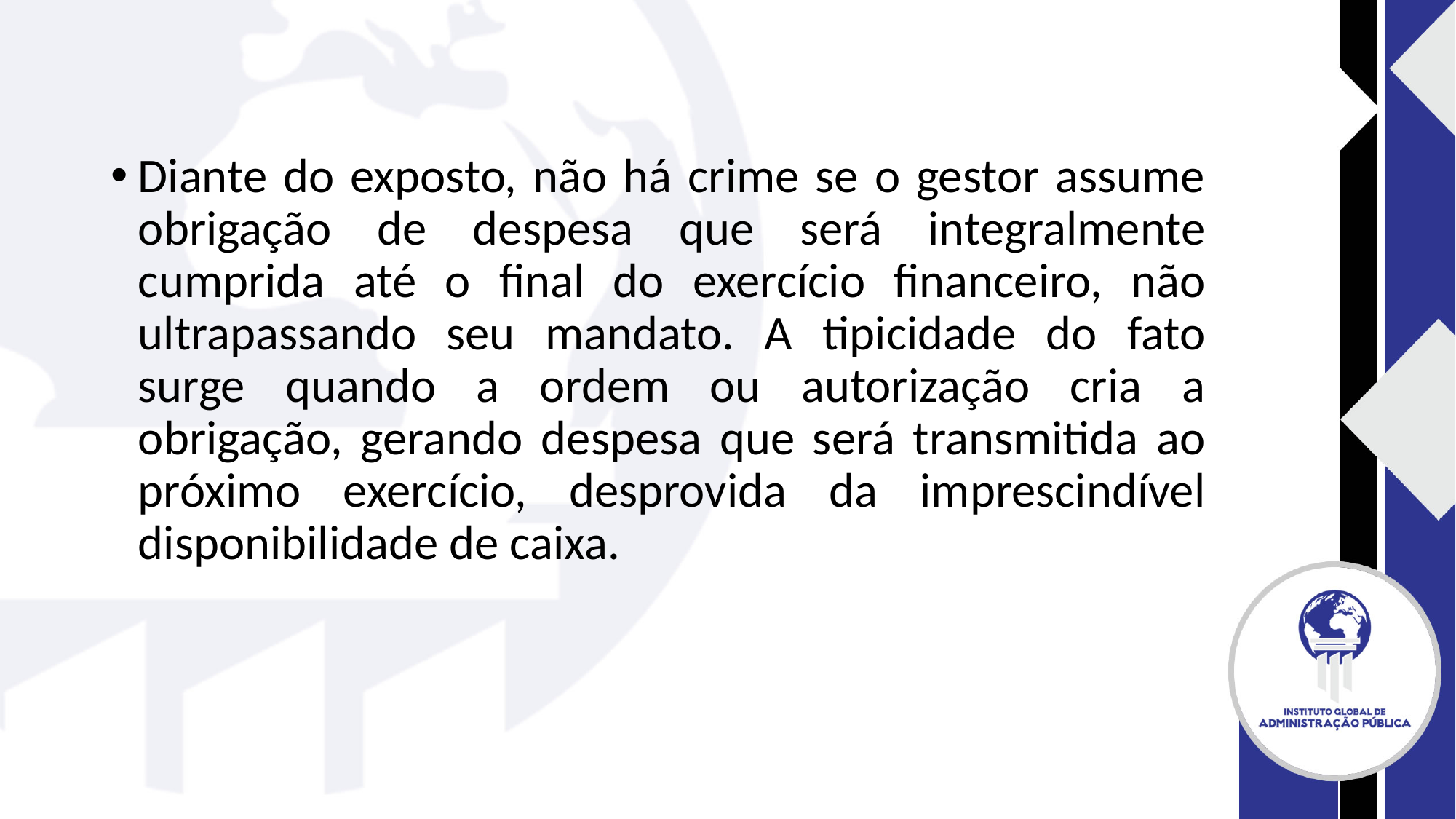

#
Diante do exposto, não há crime se o gestor assume obrigação de despesa que será integralmente cumprida até o final do exercício financeiro, não ultrapassando seu mandato. A tipicidade do fato surge quando a ordem ou autorização cria a obrigação, gerando despesa que será transmitida ao próximo exercício, desprovida da imprescindível disponibilidade de caixa.